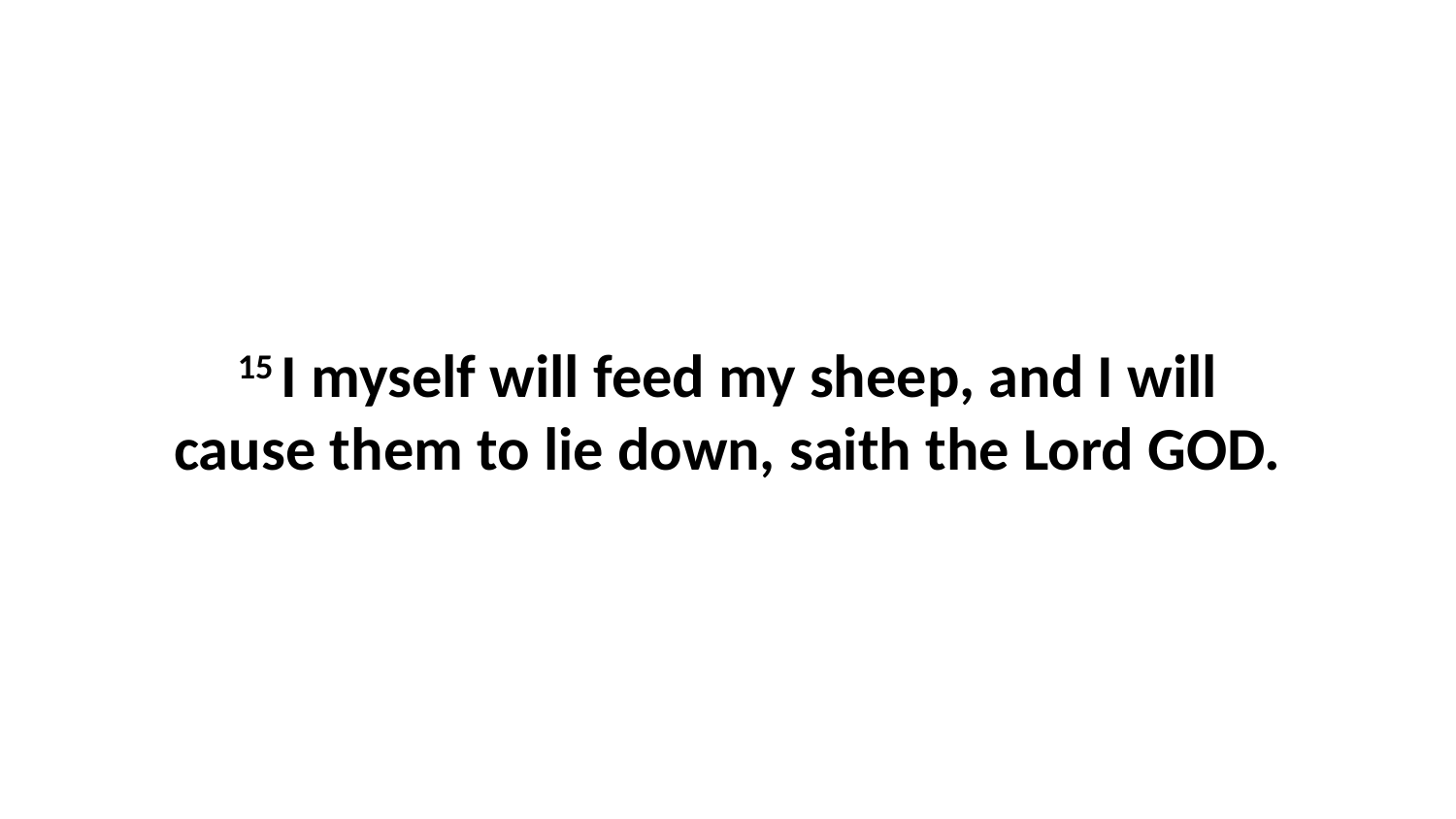

15 I myself will feed my sheep, and I will cause them to lie down, saith the Lord GOD.